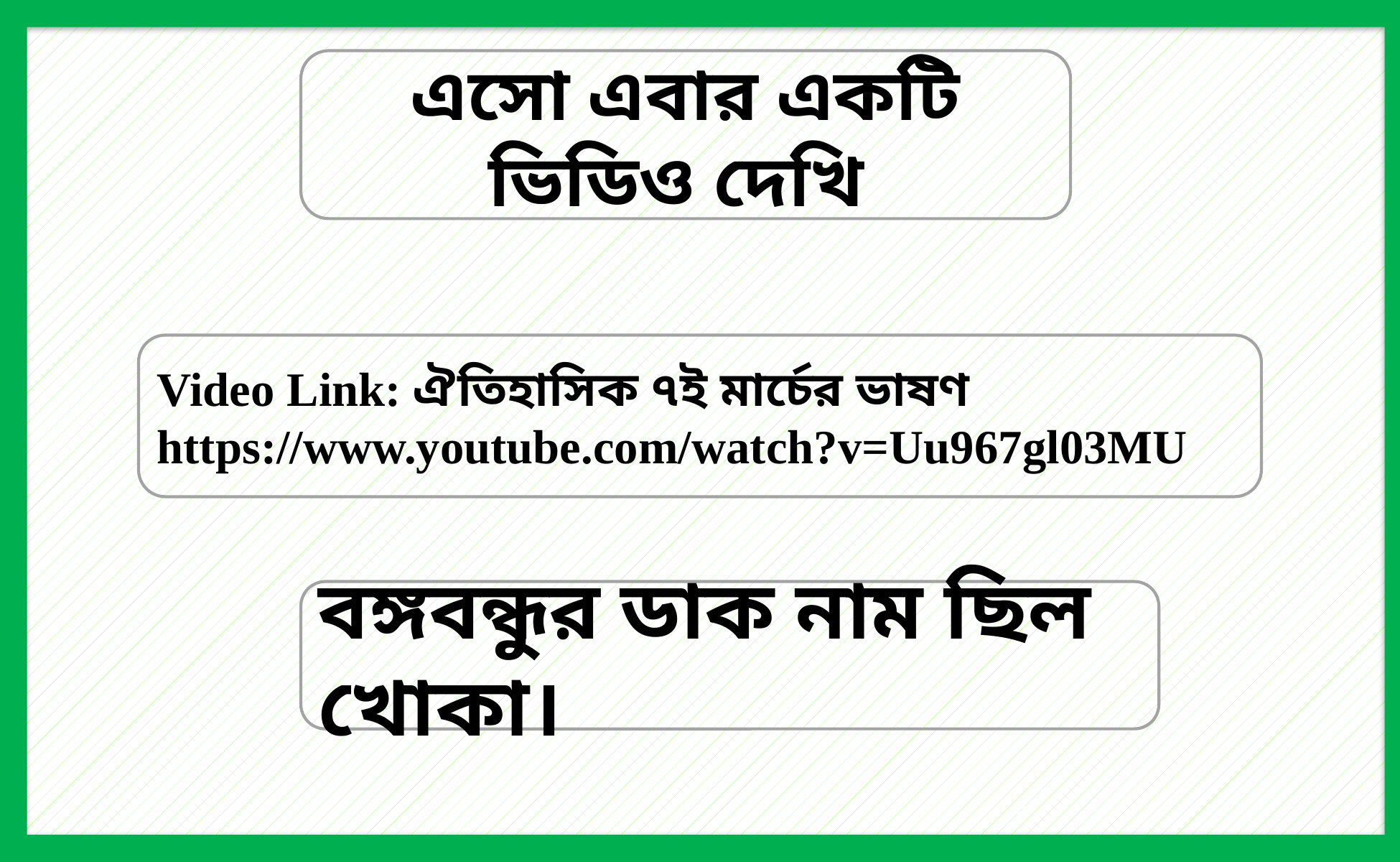

এসো এবার একটি ভিডিও দেখি
Video Link: ঐতিহাসিক ৭ই মার্চের ভাষণ
https://www.youtube.com/watch?v=Uu967gl03MU
বঙ্গবন্ধুর ডাক নাম ছিল খোকা।
4